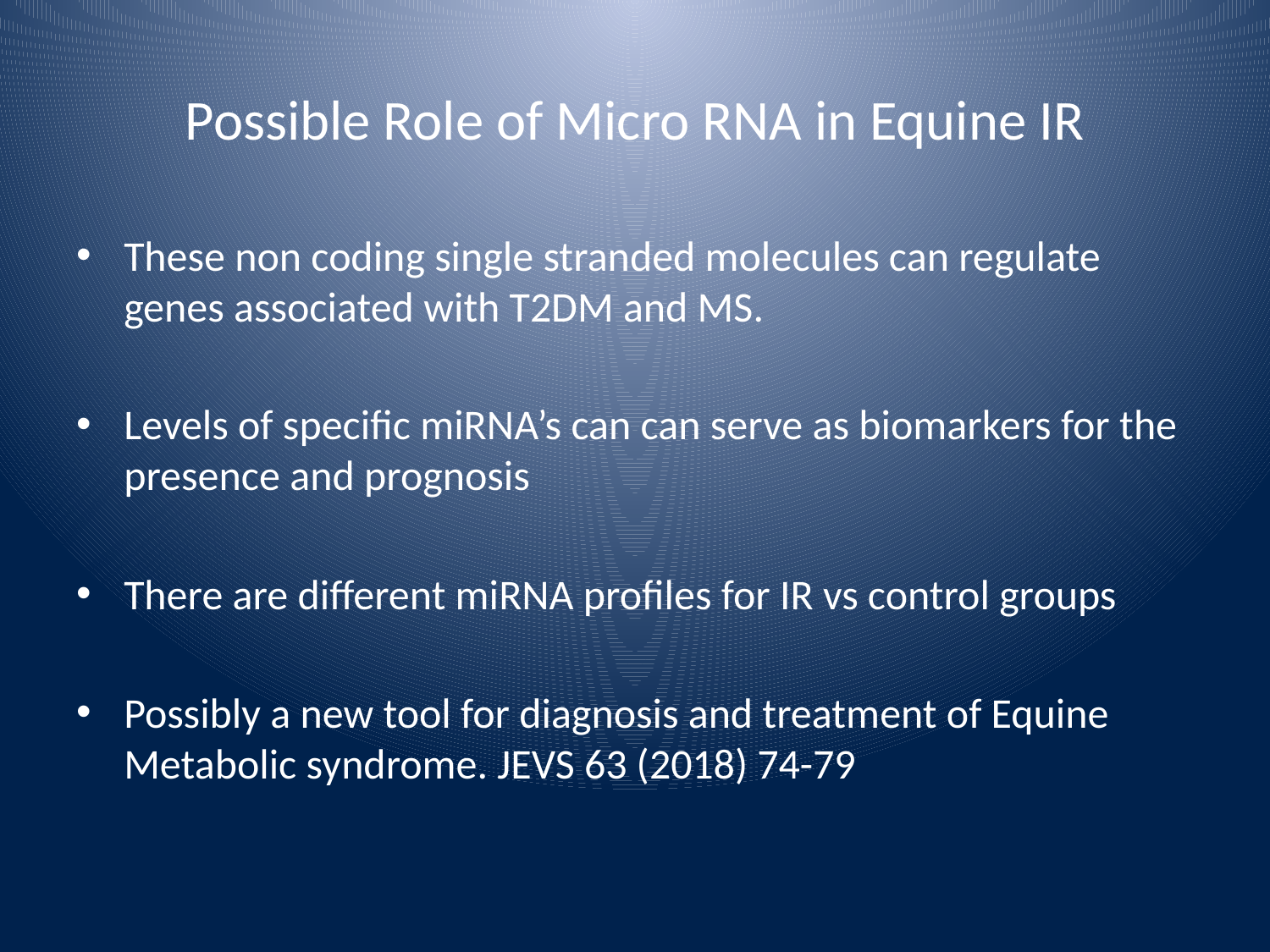

# Possible Role of Micro RNA in Equine IR
These non coding single stranded molecules can regulate genes associated with T2DM and MS.

Levels of specific miRNA’s can can serve as biomarkers for the presence and prognosis

There are different miRNA profiles for IR vs control groups

Possibly a new tool for diagnosis and treatment of Equine Metabolic syndrome. JEVS 63 (2018) 74-79